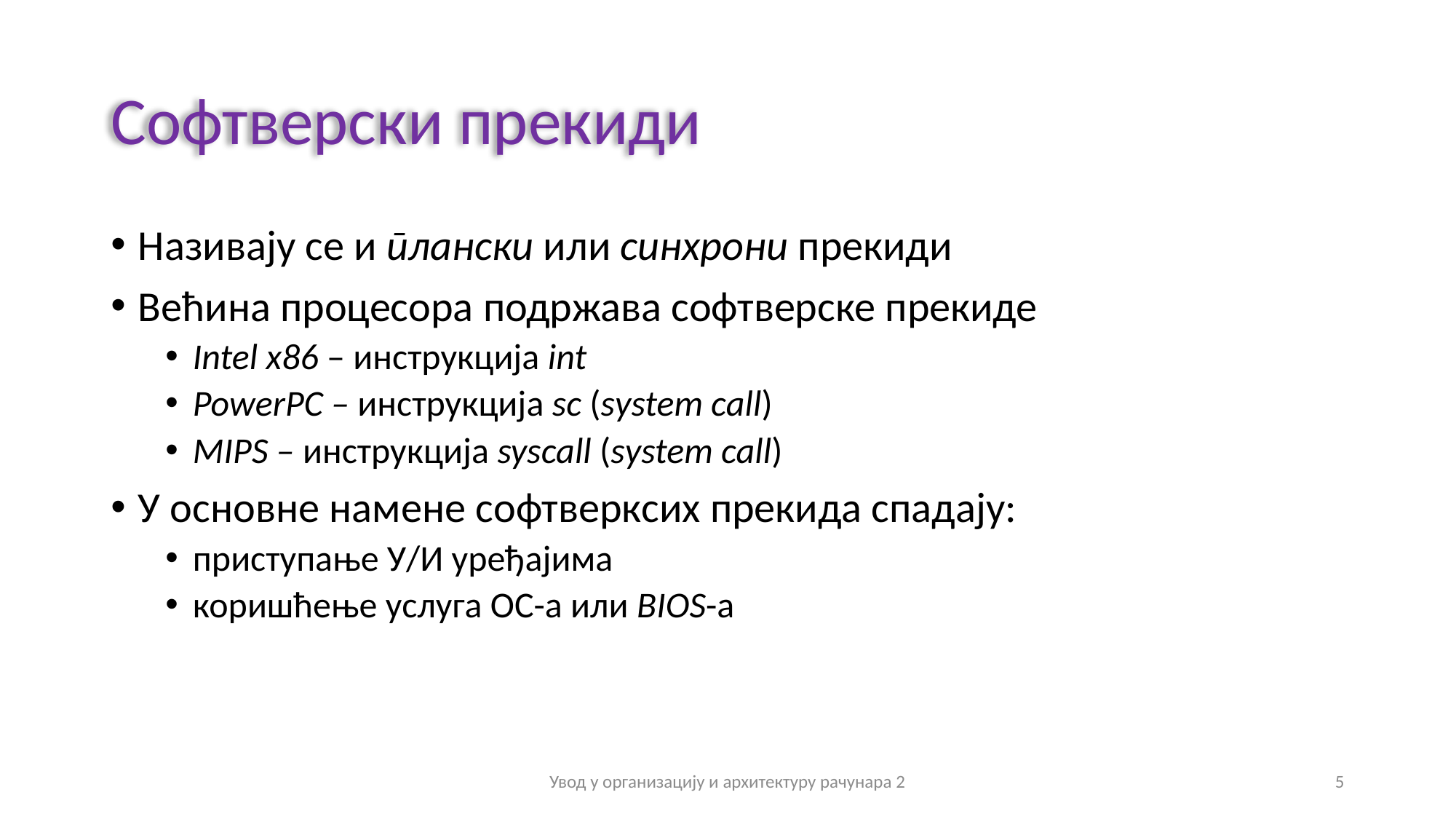

# Софтверски прекиди
Називају се и плански или синхрони прекиди
Већина процесора подржава софтверске прекиде
Intel x86 – инструкција int
PowerPC – инструкција sc (system call)
MIPS – инструкција syscall (system call)
У основне намене софтверксих прекида спадају:
приступање У/И уређајима
коришћење услуга ОС-а или BIOS-а
Увод у организацију и архитектуру рачунара 2
5